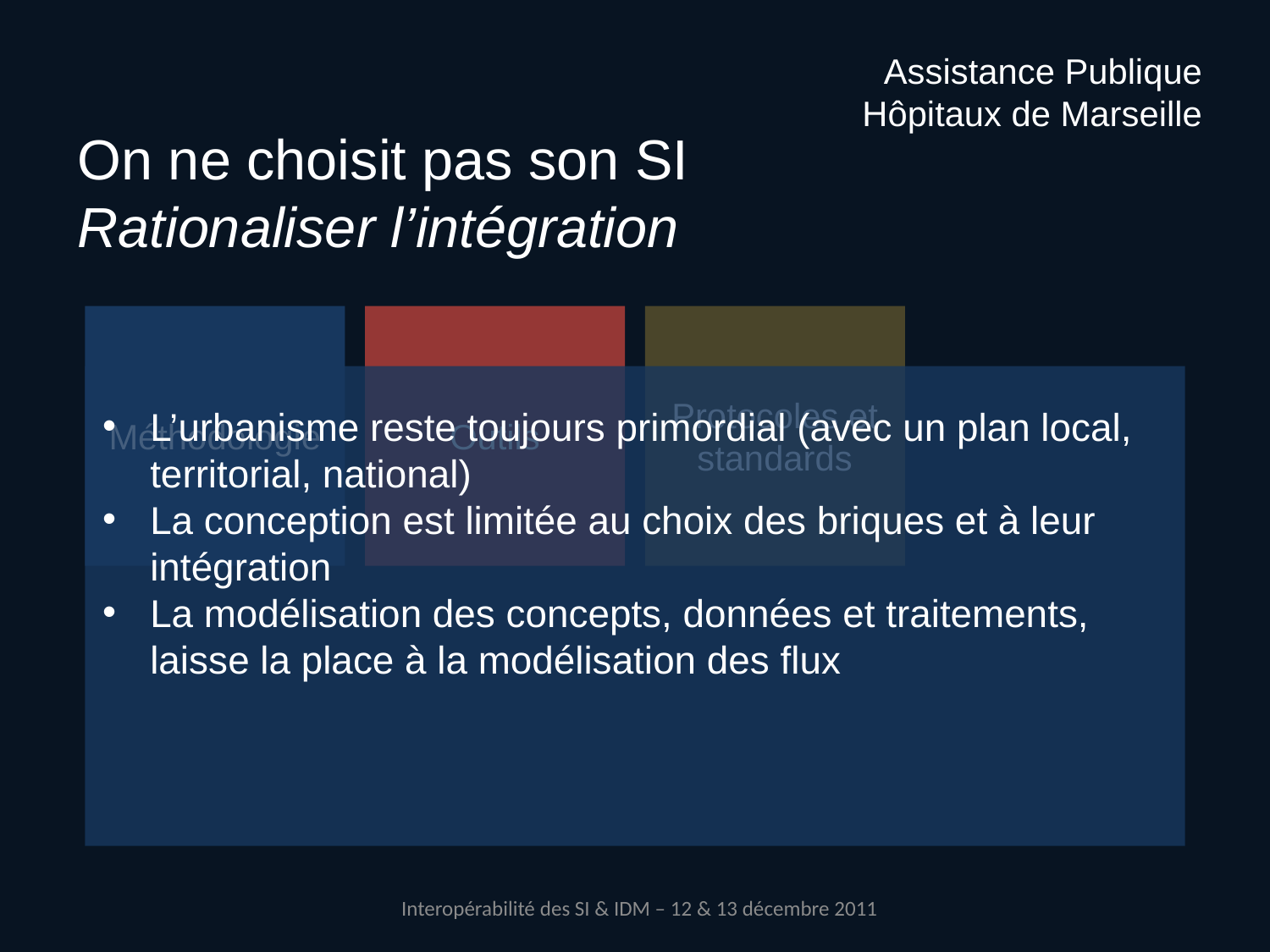

# On ne choisit pas son SI Rationaliser l’intégration
Outils
Protocoles et standards
Méthodologie

L’urbanisme reste toujours primordial (avec un plan local, territorial, national)
La conception est limitée au choix des briques et à leur intégration
La modélisation des concepts, données et traitements, laisse la place à la modélisation des flux
Interopérabilité des SI & IDM – 12 & 13 décembre 2011